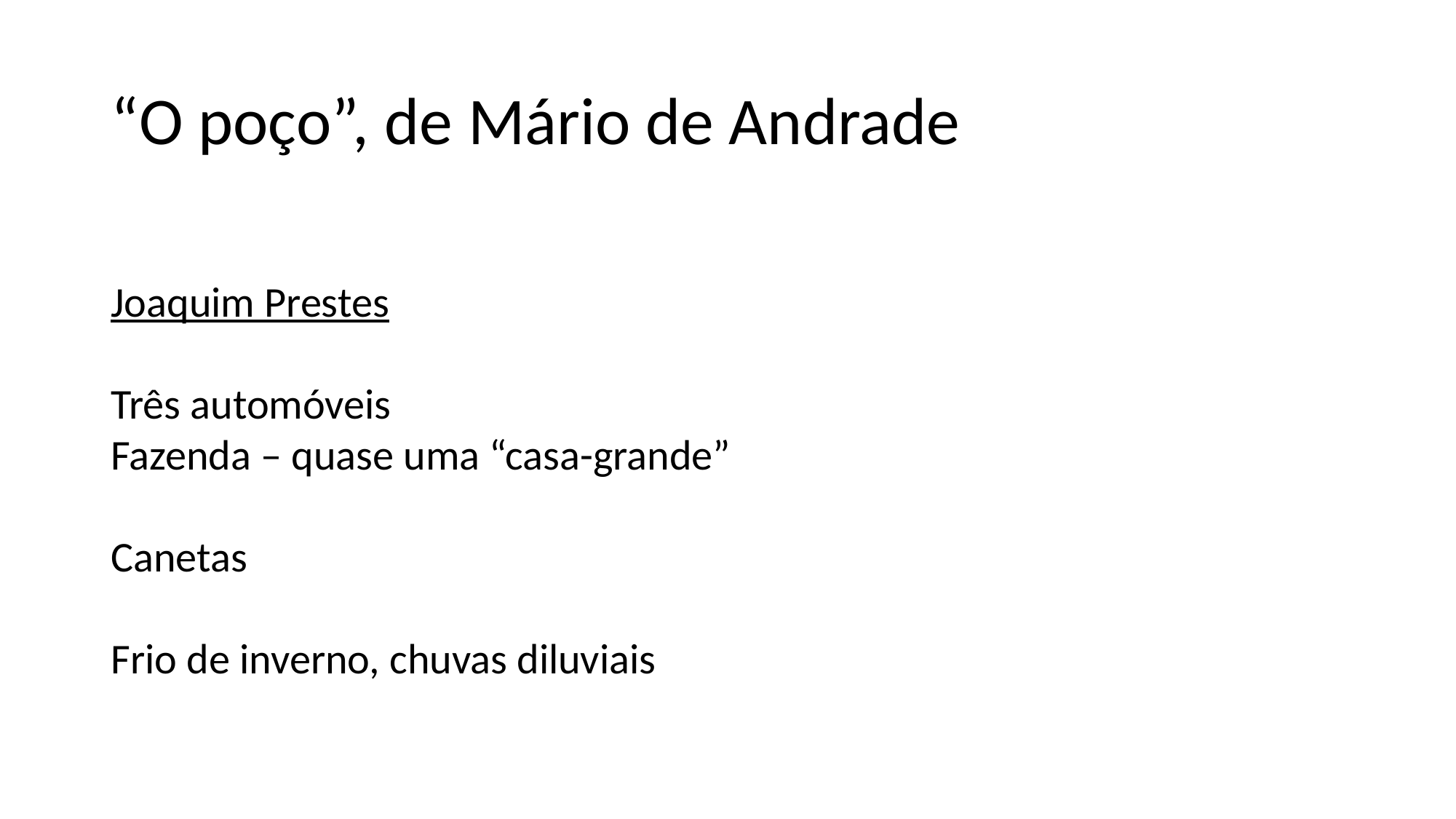

# “O poço”, de Mário de Andrade

Joaquim Prestes

Três automóveis
Fazenda – quase uma “casa-grande”

Canetas

Frio de inverno, chuvas diluviais